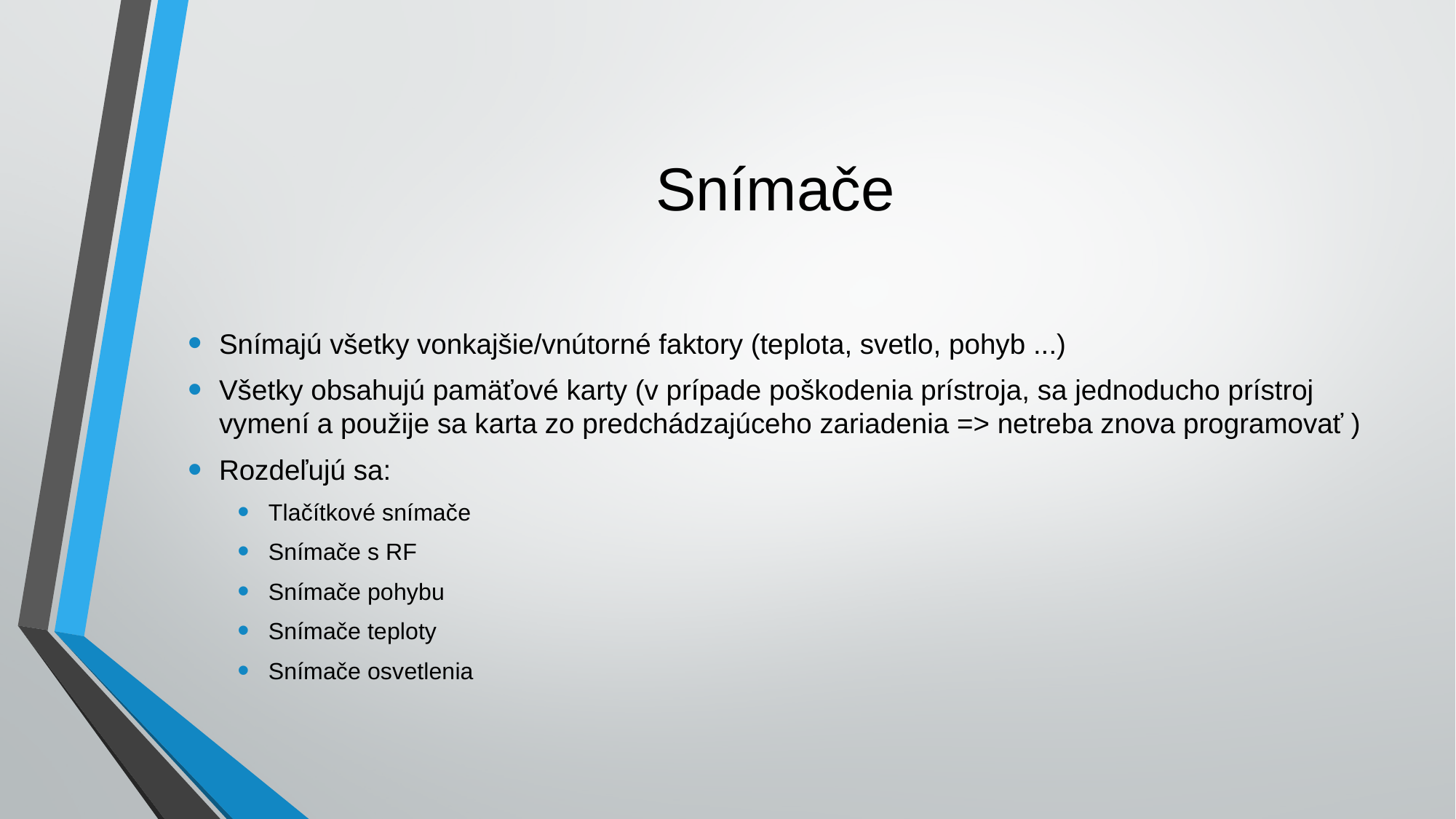

# Snímače
Snímajú všetky vonkajšie/vnútorné faktory (teplota, svetlo, pohyb ...)
Všetky obsahujú pamäťové karty (v prípade poškodenia prístroja, sa jednoducho prístroj vymení a použije sa karta zo predchádzajúceho zariadenia => netreba znova programovať )
Rozdeľujú sa:
Tlačítkové snímače
Snímače s RF
Snímače pohybu
Snímače teploty
Snímače osvetlenia